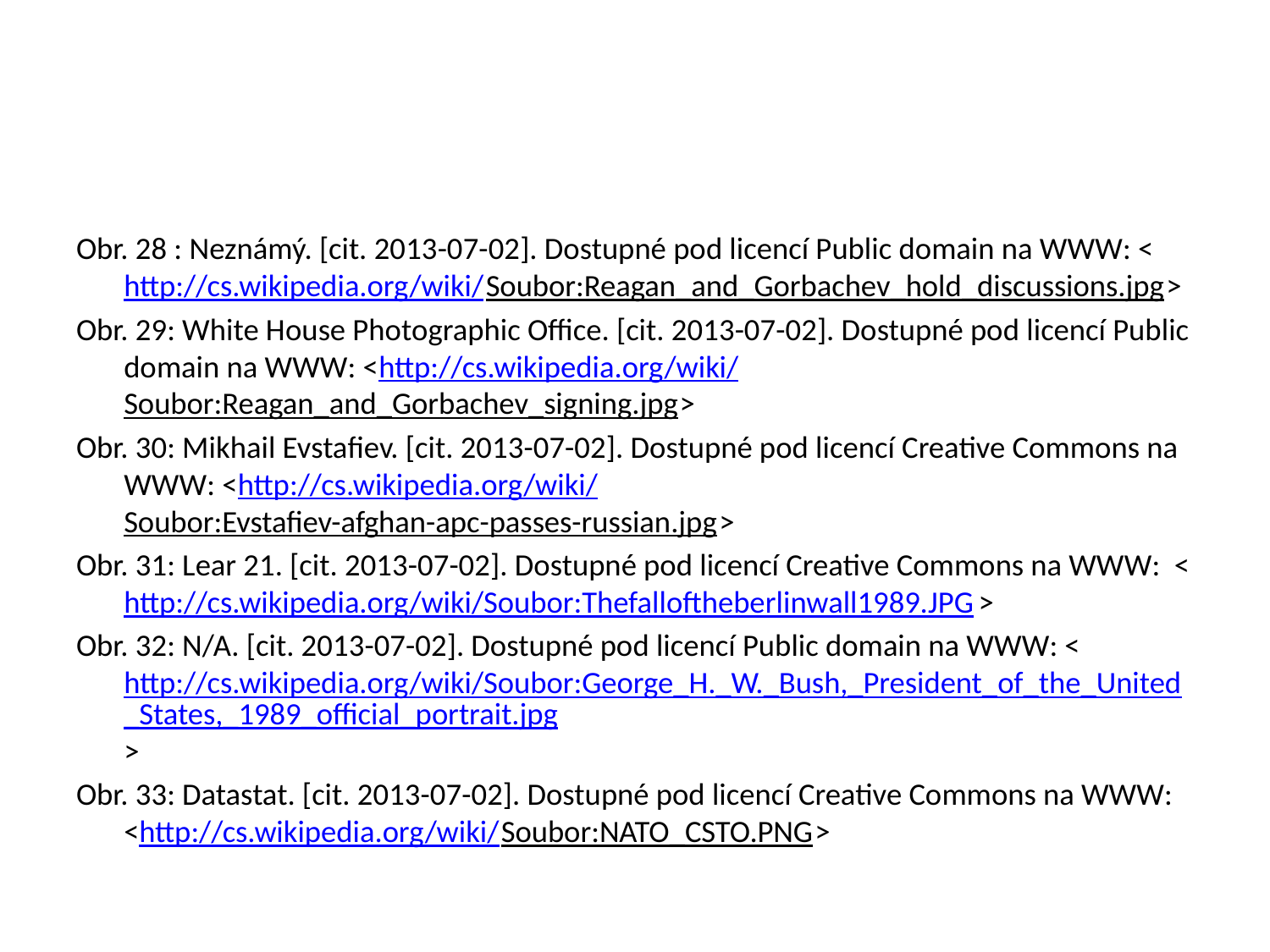

#
Obr. 28 : Neznámý. [cit. 2013-07-02]. Dostupné pod licencí Public domain na WWW: <http://cs.wikipedia.org/wiki/Soubor:Reagan_and_Gorbachev_hold_discussions.jpg>
Obr. 29: White House Photographic Office. [cit. 2013-07-02]. Dostupné pod licencí Public domain na WWW: <http://cs.wikipedia.org/wiki/Soubor:Reagan_and_Gorbachev_signing.jpg>
Obr. 30: Mikhail Evstafiev. [cit. 2013-07-02]. Dostupné pod licencí Creative Commons na WWW: <http://cs.wikipedia.org/wiki/Soubor:Evstafiev-afghan-apc-passes-russian.jpg>
Obr. 31: Lear 21. [cit. 2013-07-02]. Dostupné pod licencí Creative Commons na WWW:  <http://cs.wikipedia.org/wiki/Soubor:Thefalloftheberlinwall1989.JPG>
Obr. 32: N/A. [cit. 2013-07-02]. Dostupné pod licencí Public domain na WWW: <http://cs.wikipedia.org/wiki/Soubor:George_H._W._Bush,_President_of_the_United_States,_1989_official_portrait.jpg>
Obr. 33: Datastat. [cit. 2013-07-02]. Dostupné pod licencí Creative Commons na WWW: <http://cs.wikipedia.org/wiki/Soubor:NATO_CSTO.PNG>